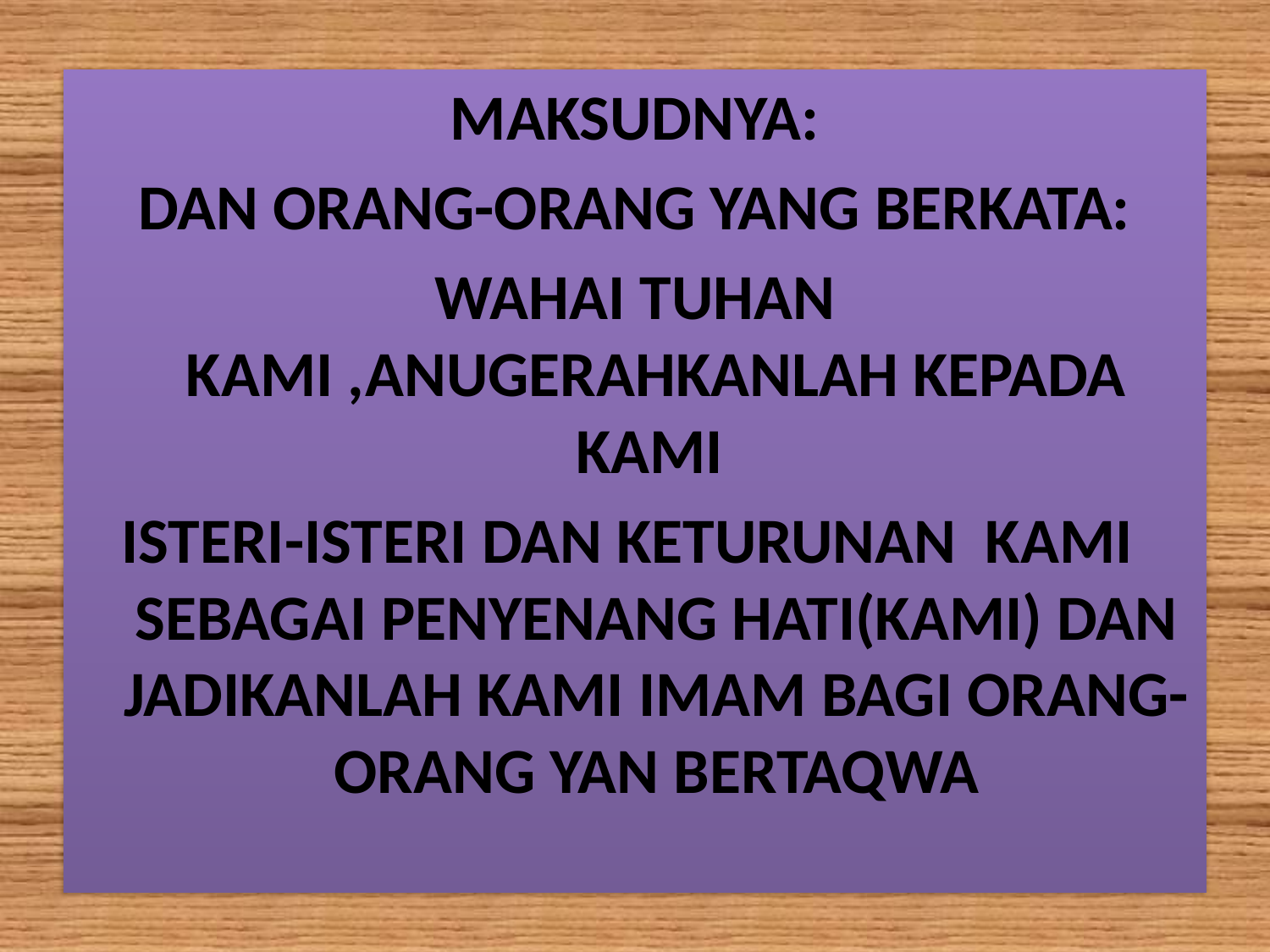

MAKSUDNYA:
DAN ORANG-ORANG YANG BERKATA:
WAHAI TUHAN KAMI ,ANUGERAHKANLAH KEPADA KAMI
ISTERI-ISTERI DAN KETURUNAN  KAMI  SEBAGAI PENYENANG HATI(KAMI) DAN JADIKANLAH KAMI IMAM BAGI ORANG-ORANG YAN BERTAQWA